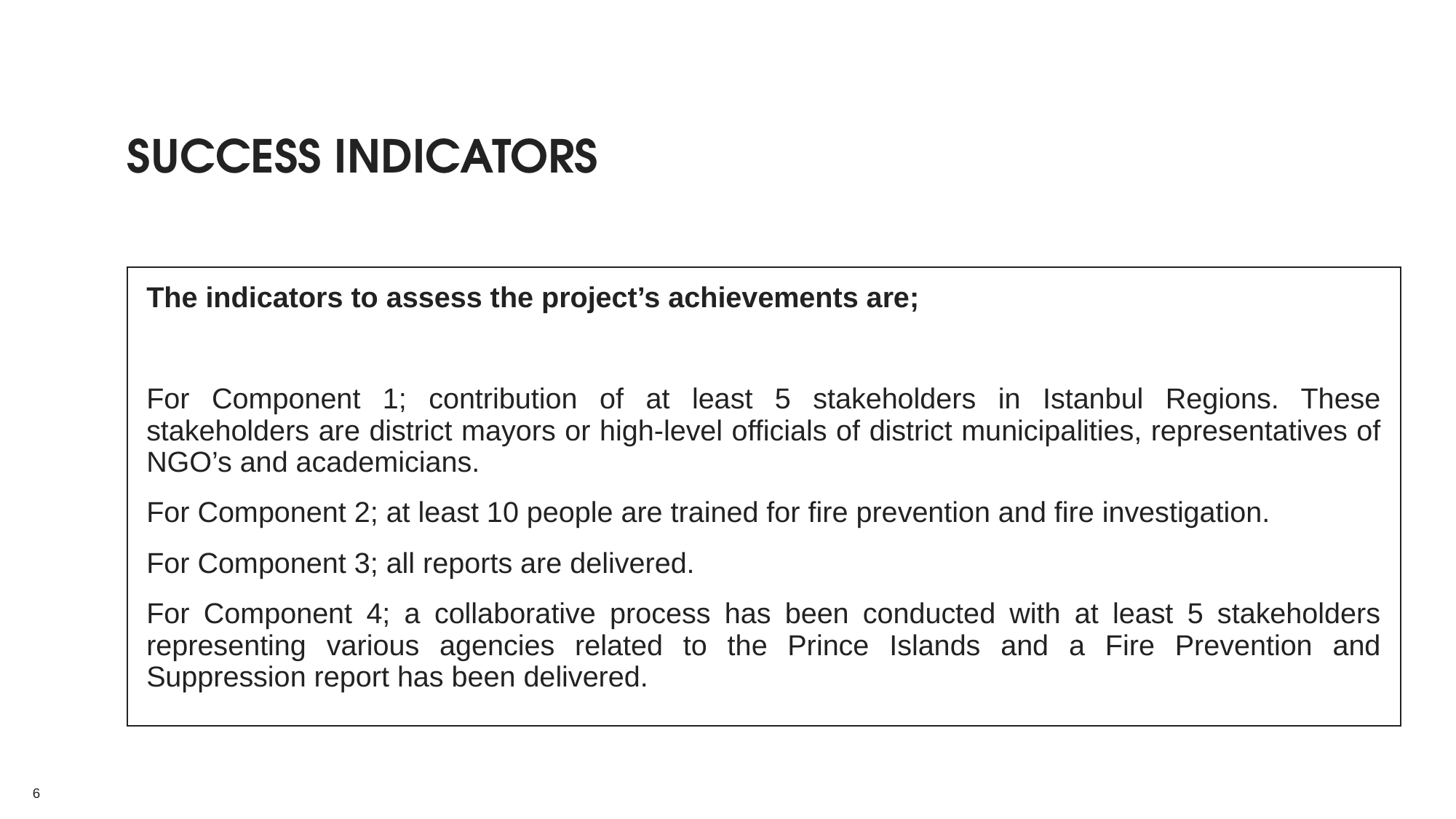

SUCCESS INDICATORS
| The indicators to assess the project’s achievements are; For Component 1; contribution of at least 5 stakeholders in Istanbul Regions. These stakeholders are district mayors or high-level officials of district municipalities, representatives of NGO’s and academicians. For Component 2; at least 10 people are trained for fire prevention and fire investigation. For Component 3; all reports are delivered. For Component 4; a collaborative process has been conducted with at least 5 stakeholders representing various agencies related to the Prince Islands and a Fire Prevention and Suppression report has been delivered. |
| --- |
6